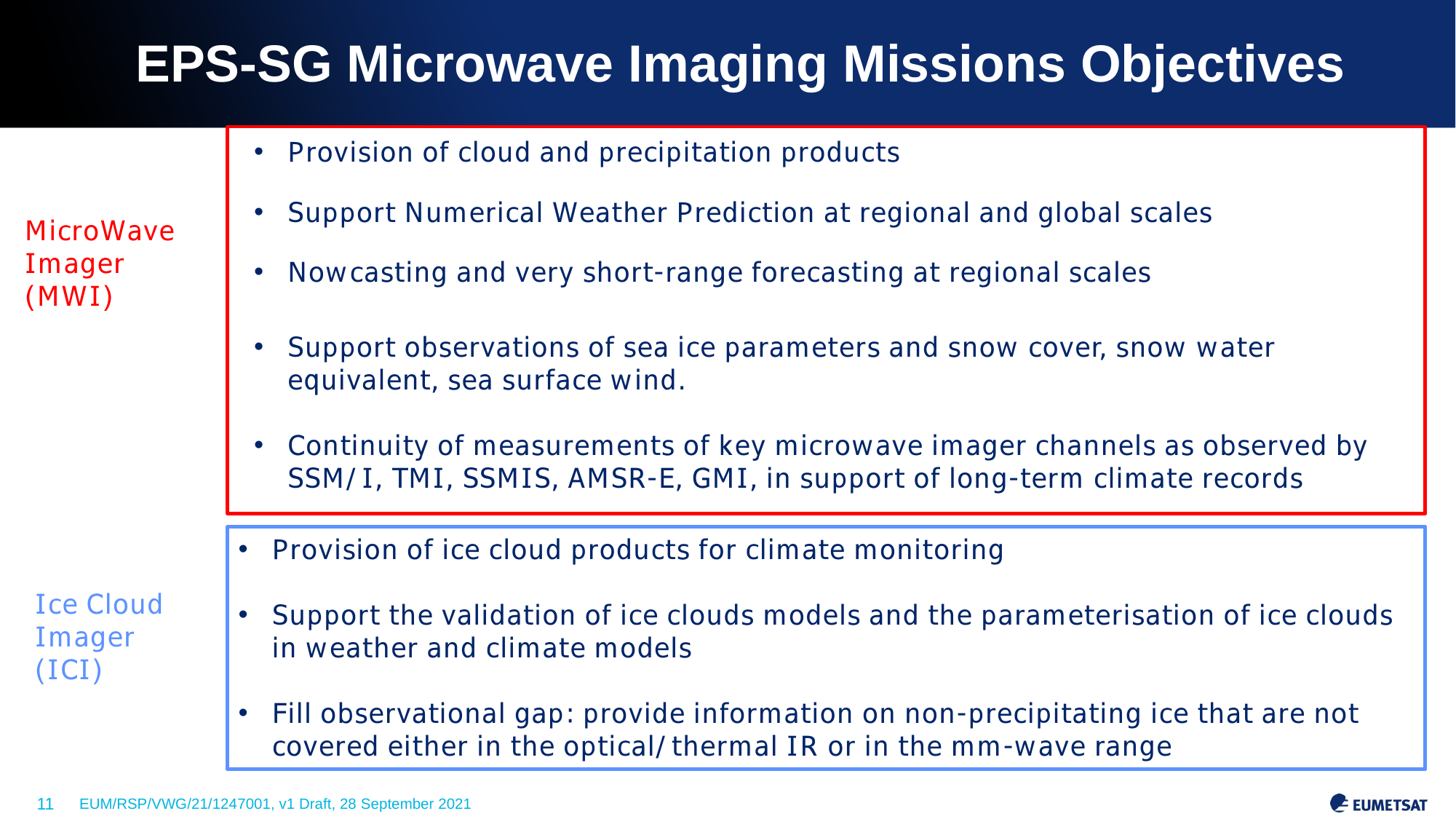

# EPS-SG Microwave Imaging Missions Objectives

Provision of cloud and precipitation products
Support Numerical Weather Prediction at regional and global scales
Nowcasting and very short-range forecasting at regional scales

Support observations of sea ice parameters and snow cover, snow water equivalent, sea surface wind.

Continuity of measurements of key microwave imager channels as observed by SSM/I, TMI, SSMIS, AMSR-E, GMI, in support of long-term climate records

MicroWave
Imager (MWI)
Provision of ice cloud products for climate monitoring

Support the validation of ice clouds models and the parameterisation of ice clouds in weather and climate models

Fill observational gap: provide information on non-precipitating ice that are not covered either in the optical/thermal IR or in the mm-wave range
Ice Cloud Imager
(ICI)